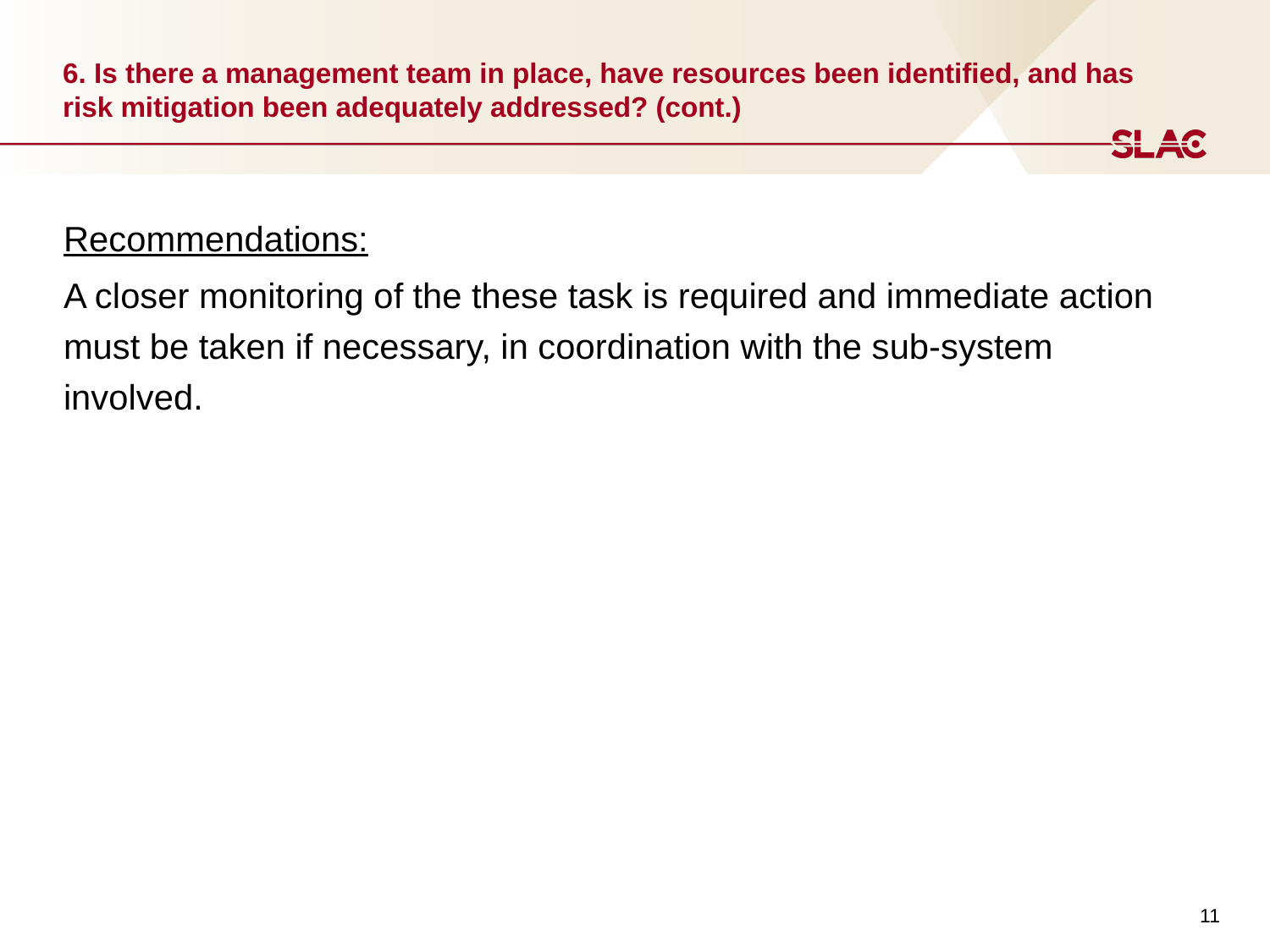

# 6. Is there a management team in place, have resources been identified, and has risk mitigation been adequately addressed? (cont.)

Recommendations:
A closer monitoring of the these task is required and immediate action must be taken if necessary, in coordination with the sub-system involved.

11